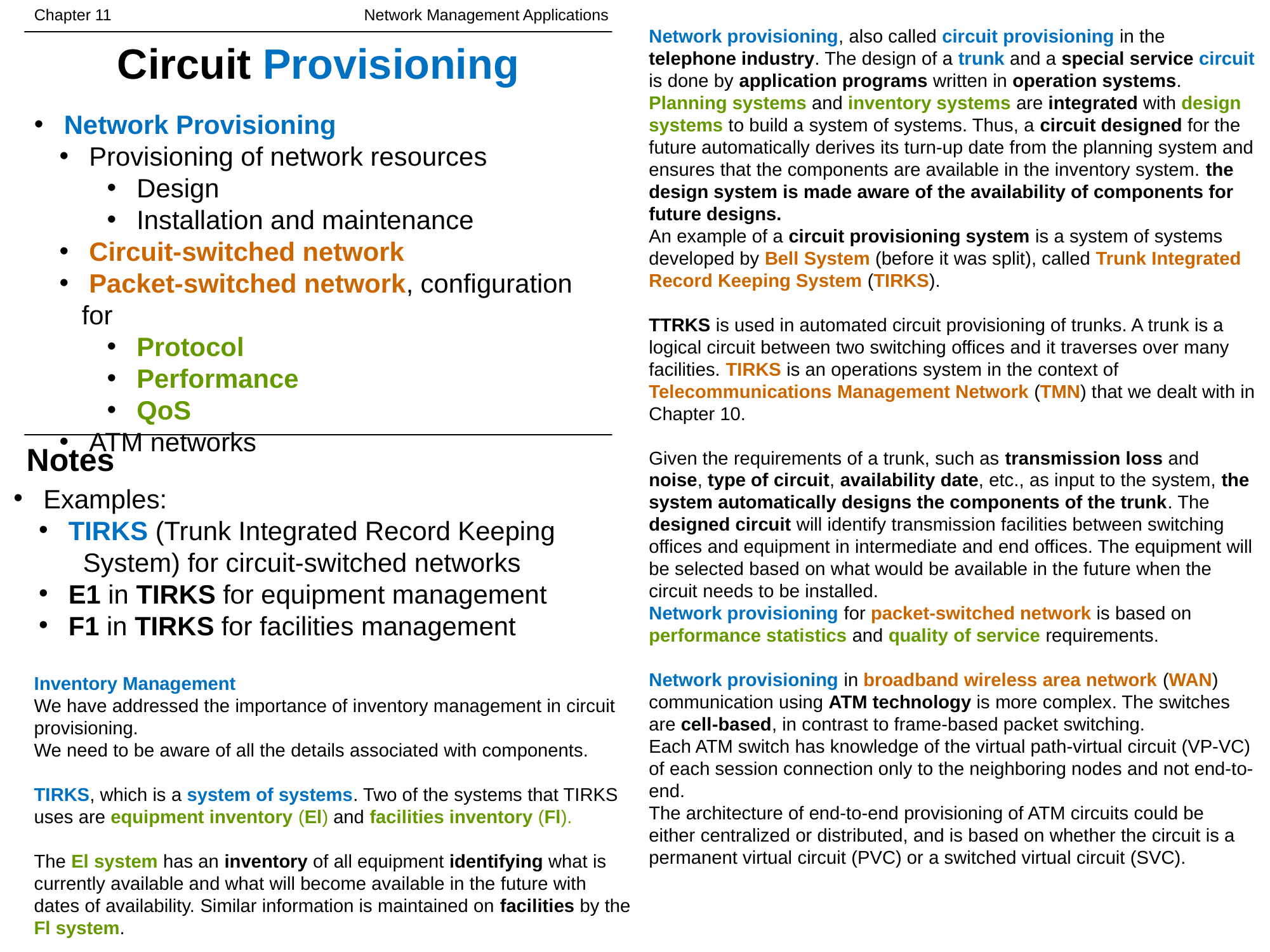

Chapter 11		     	          Network Management Applications

Network provisioning, also called circuit provisioning in the telephone industry. The design of a trunk and a special service circuit is done by application programs written in operation systems.
Planning systems and inventory systems are integrated with design systems to build a system of systems. Thus, a circuit designed for the future automatically derives its turn-up date from the planning system and ensures that the components are available in the inventory system. the design system is made aware of the availability of components for future designs.
An example of a circuit provisioning system is a system of systems developed by Bell System (before it was split), called Trunk Integrated Record Keeping System (TIRKS).

TTRKS is used in automated circuit provisioning of trunks. A trunk is a logical circuit between two switching offices and it traverses over many facilities. TIRKS is an operations system in the context of Telecommunications Management Network (TMN) that we dealt with in Chapter 10.

Given the requirements of a trunk, such as transmission loss and noise, type of circuit, availability date, etc., as input to the system, the system automatically designs the components of the trunk. The designed circuit will identify transmission facilities between switching offices and equipment in intermediate and end offices. The equipment will be selected based on what would be available in the future when the circuit needs to be installed.
Network provisioning for packet-switched network is based on performance statistics and quality of service requirements.

Network provisioning in broadband wireless area network (WAN) communication using ATM technology is more complex. The switches are cell-based, in contrast to frame-based packet switching.
Each ATM switch has knowledge of the virtual path-virtual circuit (VP-VC) of each session connection only to the neighboring nodes and not end-to-end.
The architecture of end-to-end provisioning of ATM circuits could be either centralized or distributed, and is based on whether the circuit is a permanent virtual circuit (PVC) or a switched virtual circuit (SVC).
Circuit Provisioning
 Network Provisioning
 Provisioning of network resources
 Design
 Installation and maintenance
 Circuit-switched network
 Packet-switched network, configuration for
 Protocol
 Performance
 QoS
 ATM networks
Notes
 Examples:
 TIRKS (Trunk Integrated Record Keeping
   System) for circuit-switched networks
 E1 in TIRKS for equipment management
 F1 in TIRKS for facilities management
Inventory Management
We have addressed the importance of inventory management in circuit provisioning.
We need to be aware of all the details associated with components.

TIRKS, which is a system of systems. Two of the systems that TIRKS uses are equipment inventory (El) and facilities inventory (Fl).

The El system has an inventory of all equipment identifying what is currently available and what will become available in the future with dates of availability. Similar information is maintained on facilities by the Fl system.